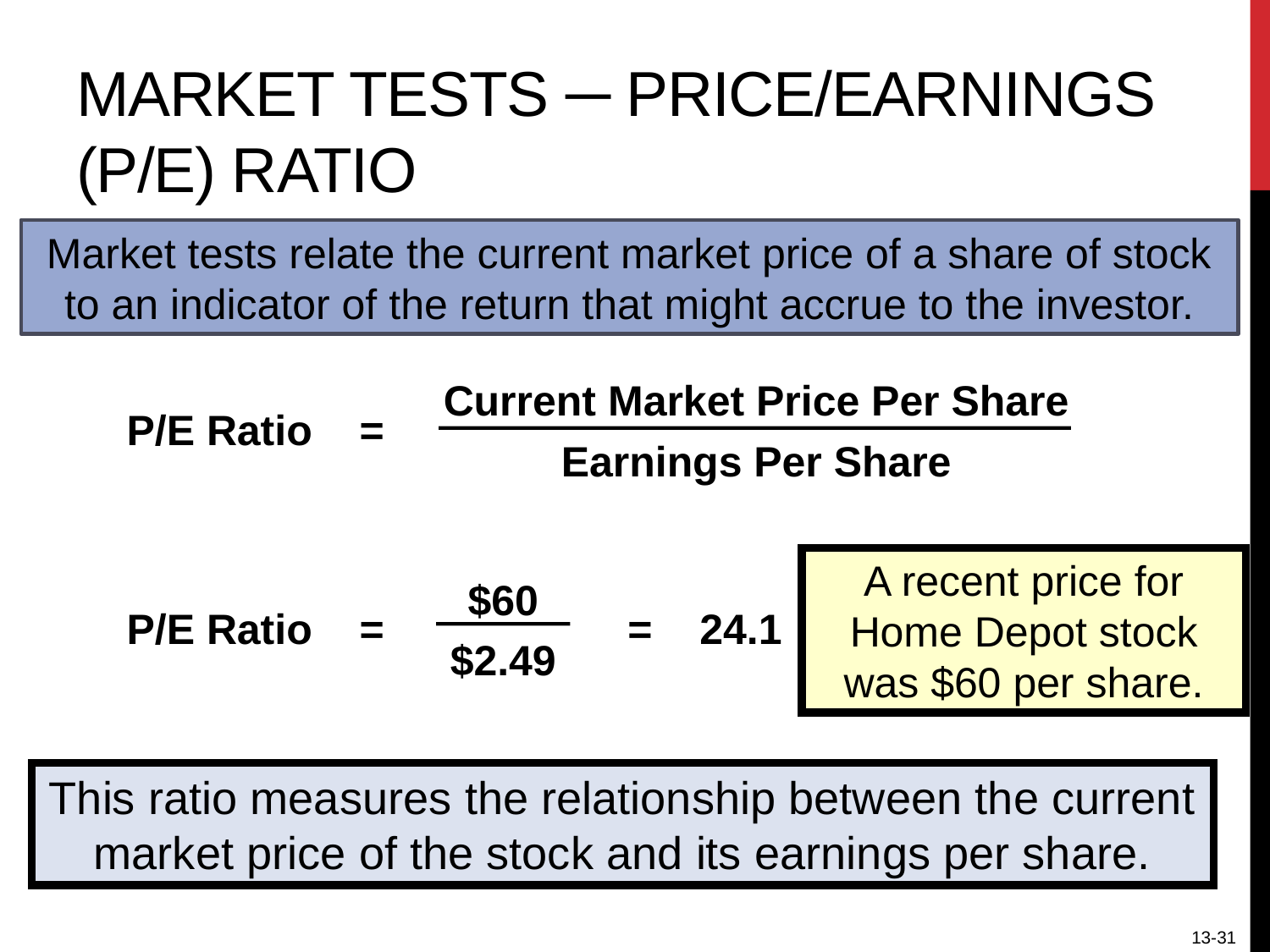

# Market Tests ─ Price/Earnings (P/E) Ratio
Market tests relate the current market price of a share of stock to an indicator of the return that might accrue to the investor.
Current Market Price Per Share
Earnings Per Share
P/E Ratio    =

A recent price for Home Depot stock was $60 per share.
$60
$2.49
P/E Ratio    =
=    24.1

This ratio measures the relationship between the current market price of the stock and its earnings per share.